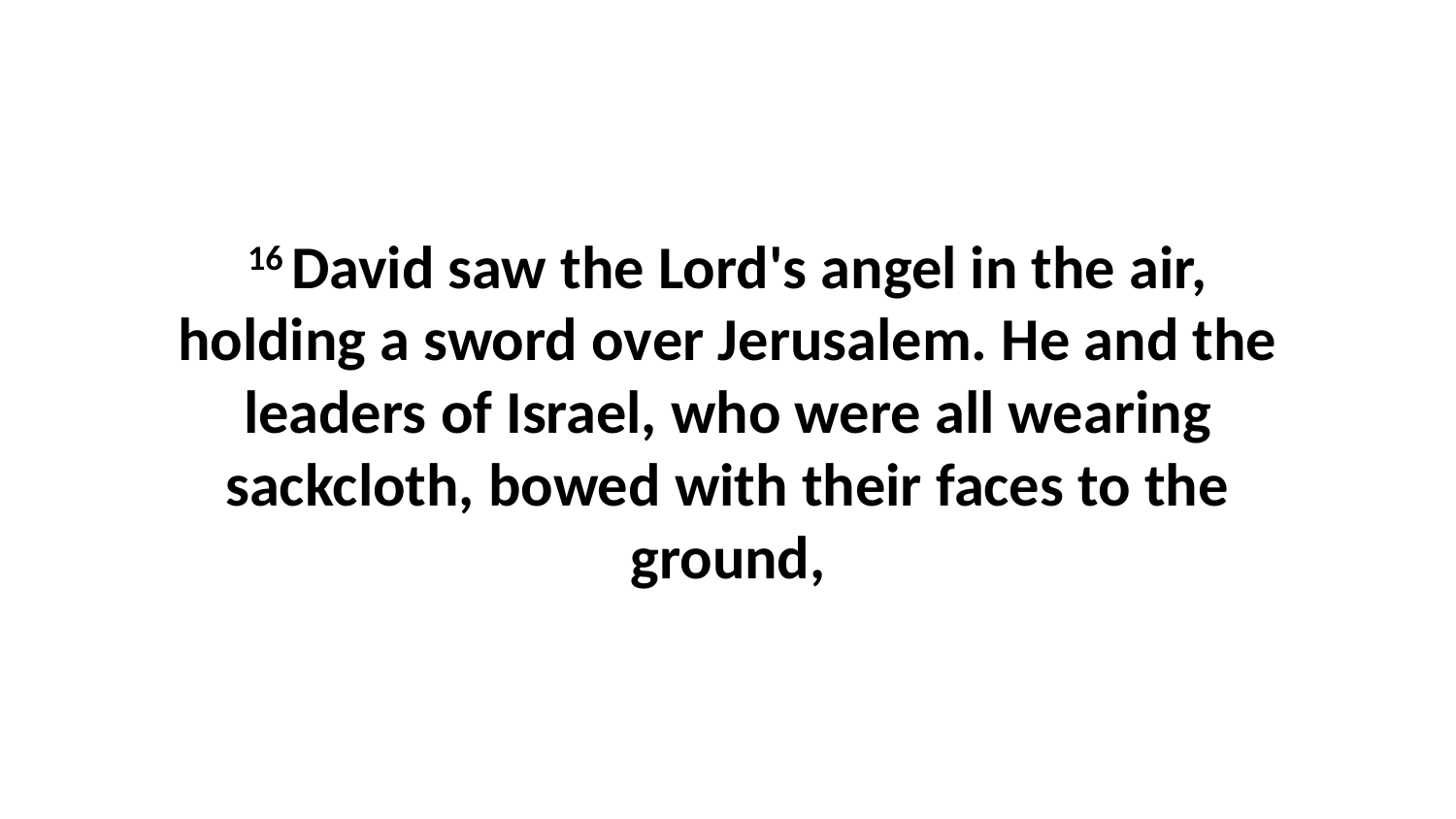

16 David saw the Lord's angel in the air, holding a sword over Jerusalem. He and the leaders of Israel, who were all wearing sackcloth, bowed with their faces to the ground,